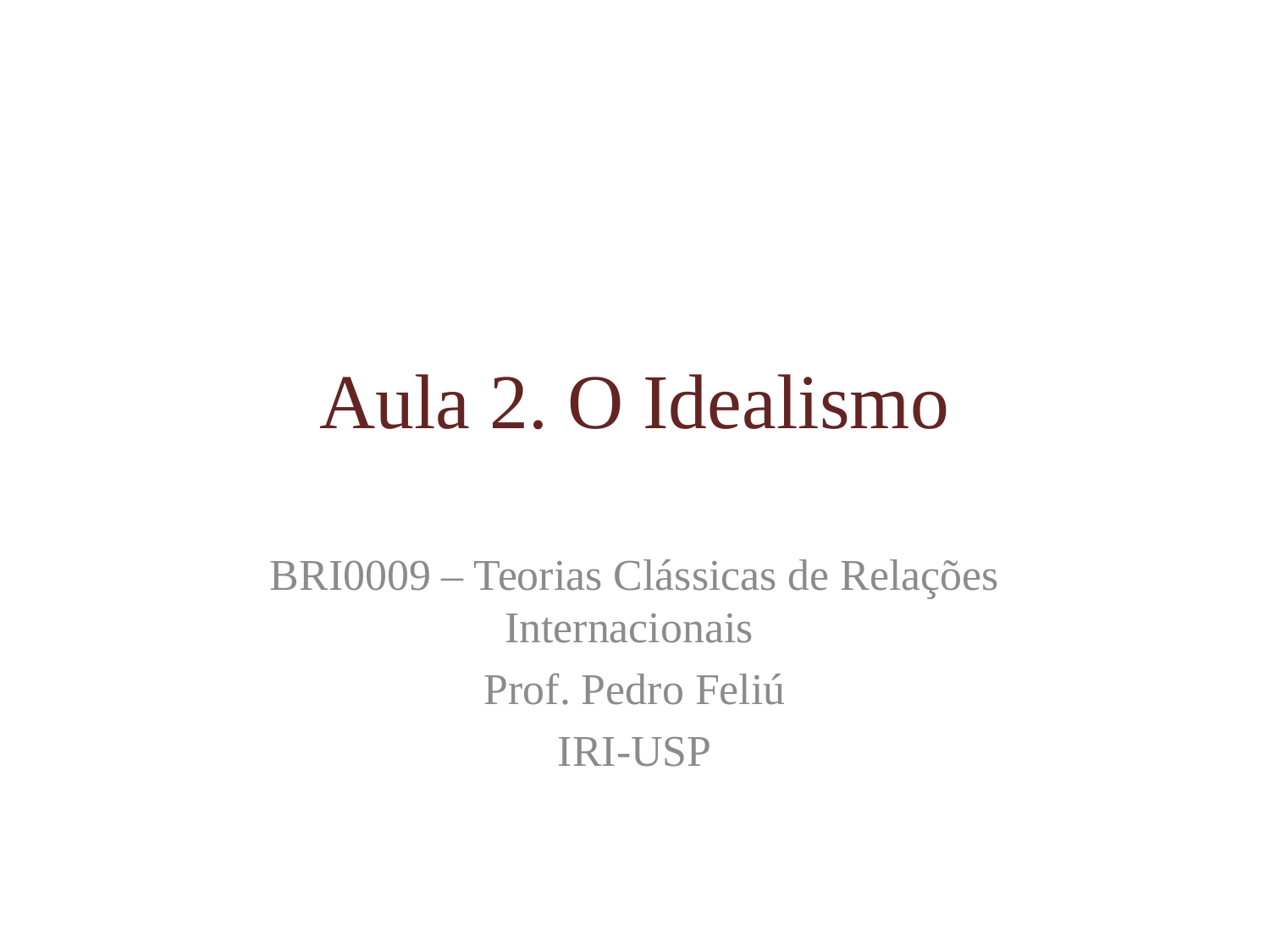

# Aula 2. O Idealismo
BRI0009 – Teorias Clássicas de Relações Internacionais
Prof. Pedro Feliú
IRI-USP